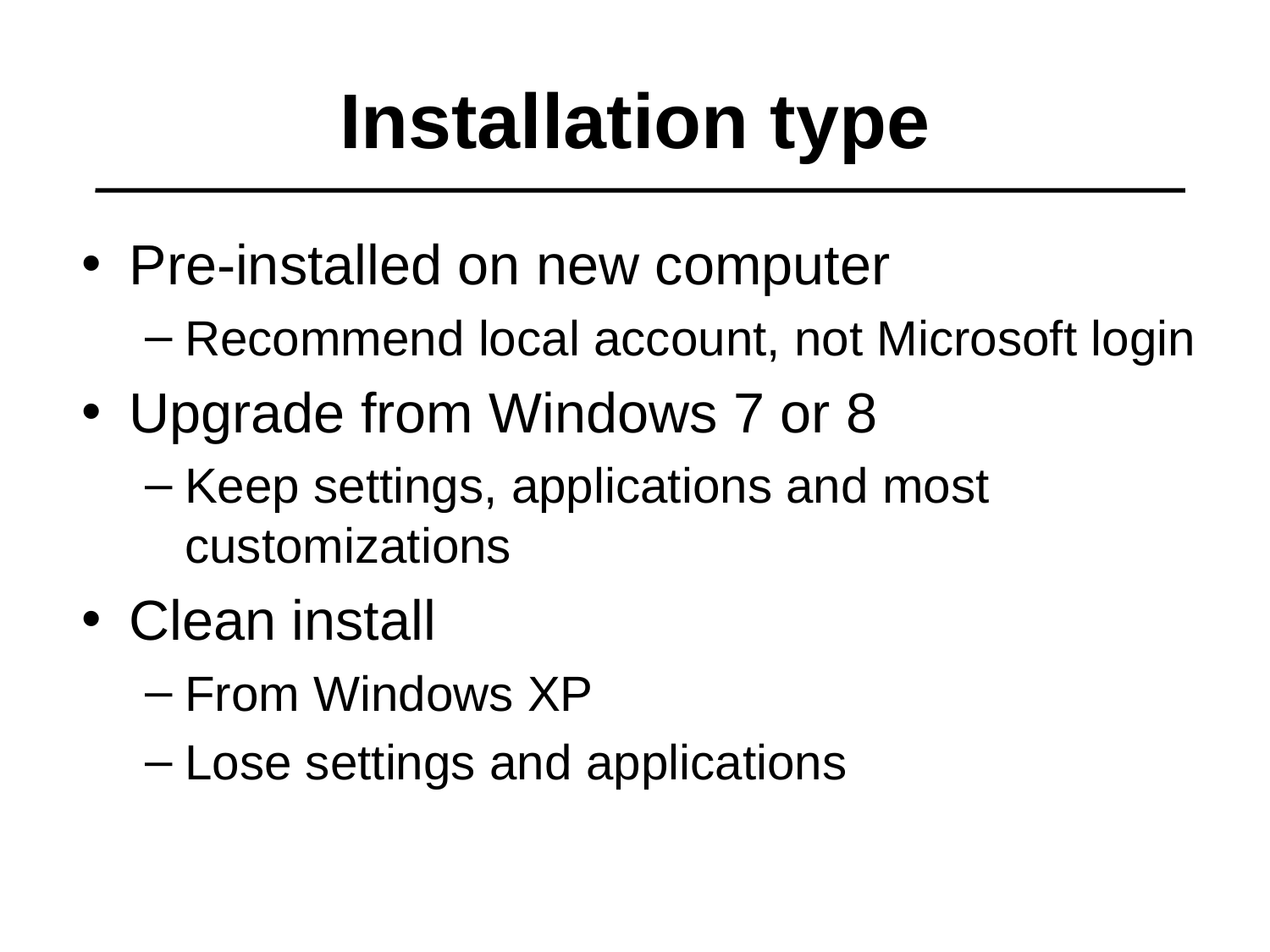

# Installation type

Pre-installed on new computer
Recommend local account, not Microsoft login
Upgrade from Windows 7 or 8
Keep settings, applications and most customizations
Clean install
From Windows XP
Lose settings and applications